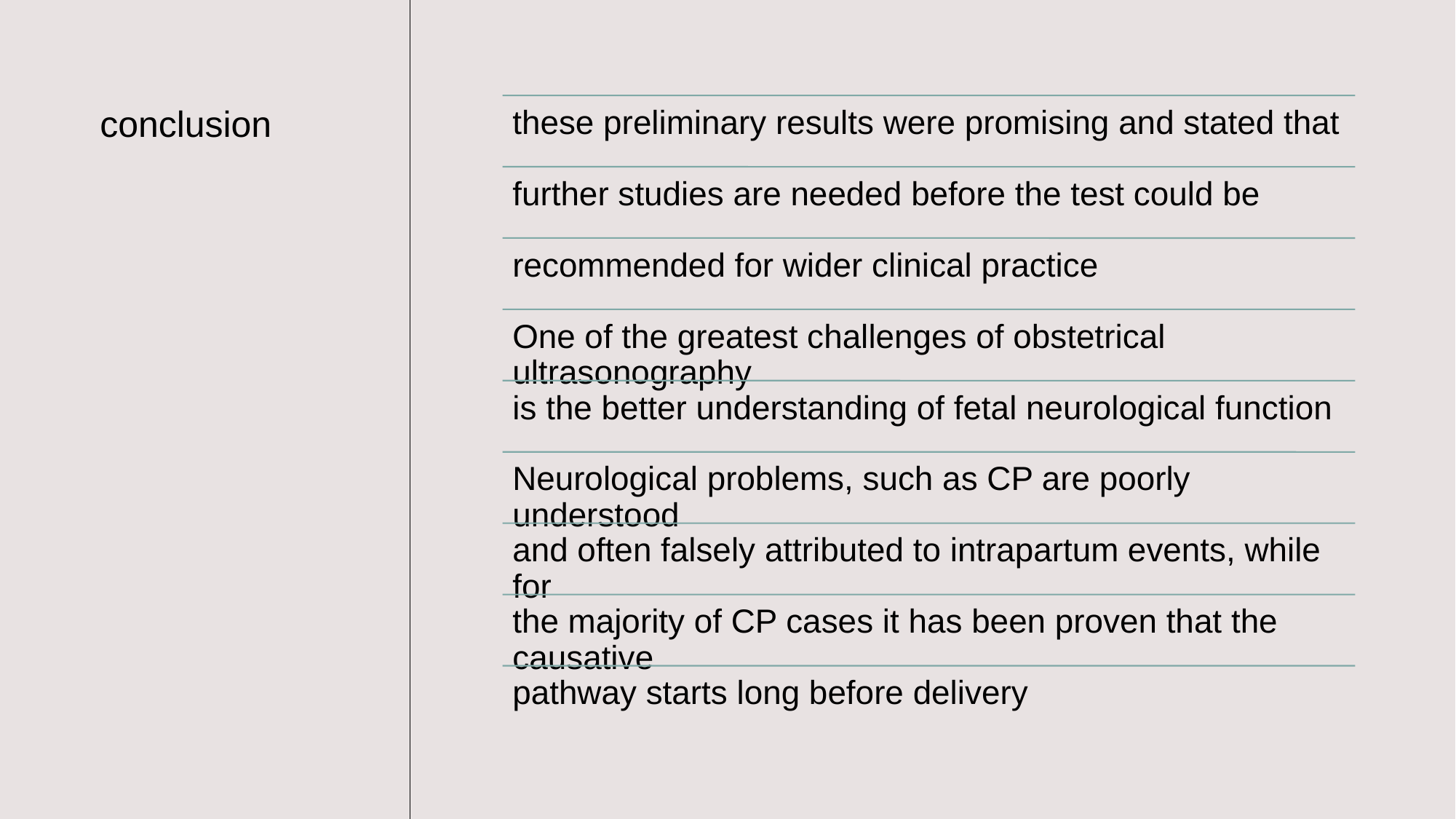

these preliminary results were promising and stated that
further studies are needed before the test could be
recommended for wider clinical practice
One of the greatest challenges of obstetrical ultrasonography
is the better understanding of fetal neurological function
Neurological problems, such as CP are poorly understood
and often falsely attributed to intrapartum events, while for
the majority of CP cases it has been proven that the causative
pathway starts long before delivery
# conclusion